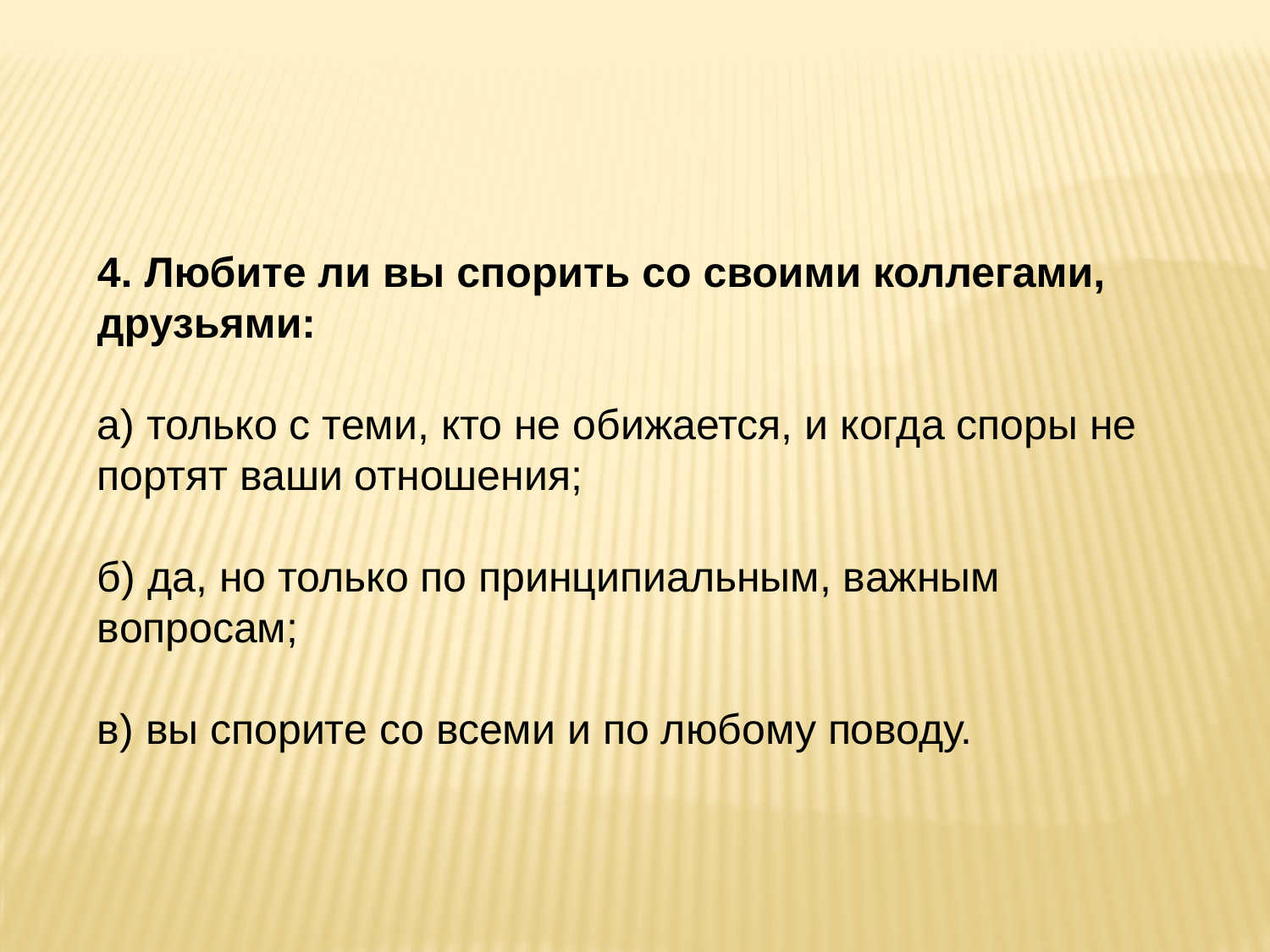

4. Любите ли вы спорить со своими коллегами, друзьями:
а) только с теми, кто не обижается, и когда споры не портят ваши отношения;
б) да, но только по принципиальным, важным вопросам;
в) вы спорите со всеми и по любому поводу.